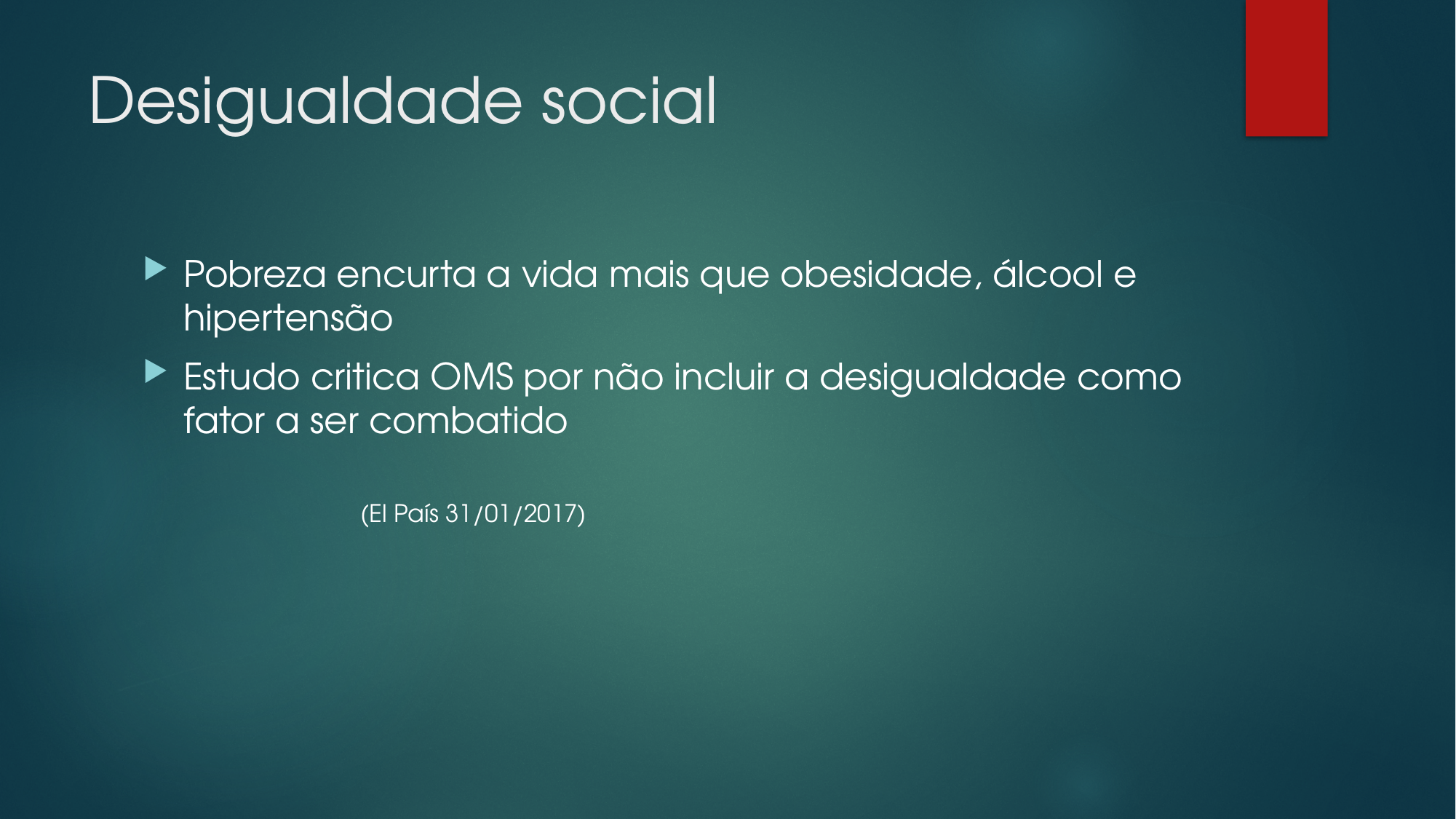

# Desigualdade social
Pobreza encurta a vida mais que obesidade, álcool e hipertensão
Estudo critica OMS por não incluir a desigualdade como fator a ser combatido
										             (El País 31/01/2017)